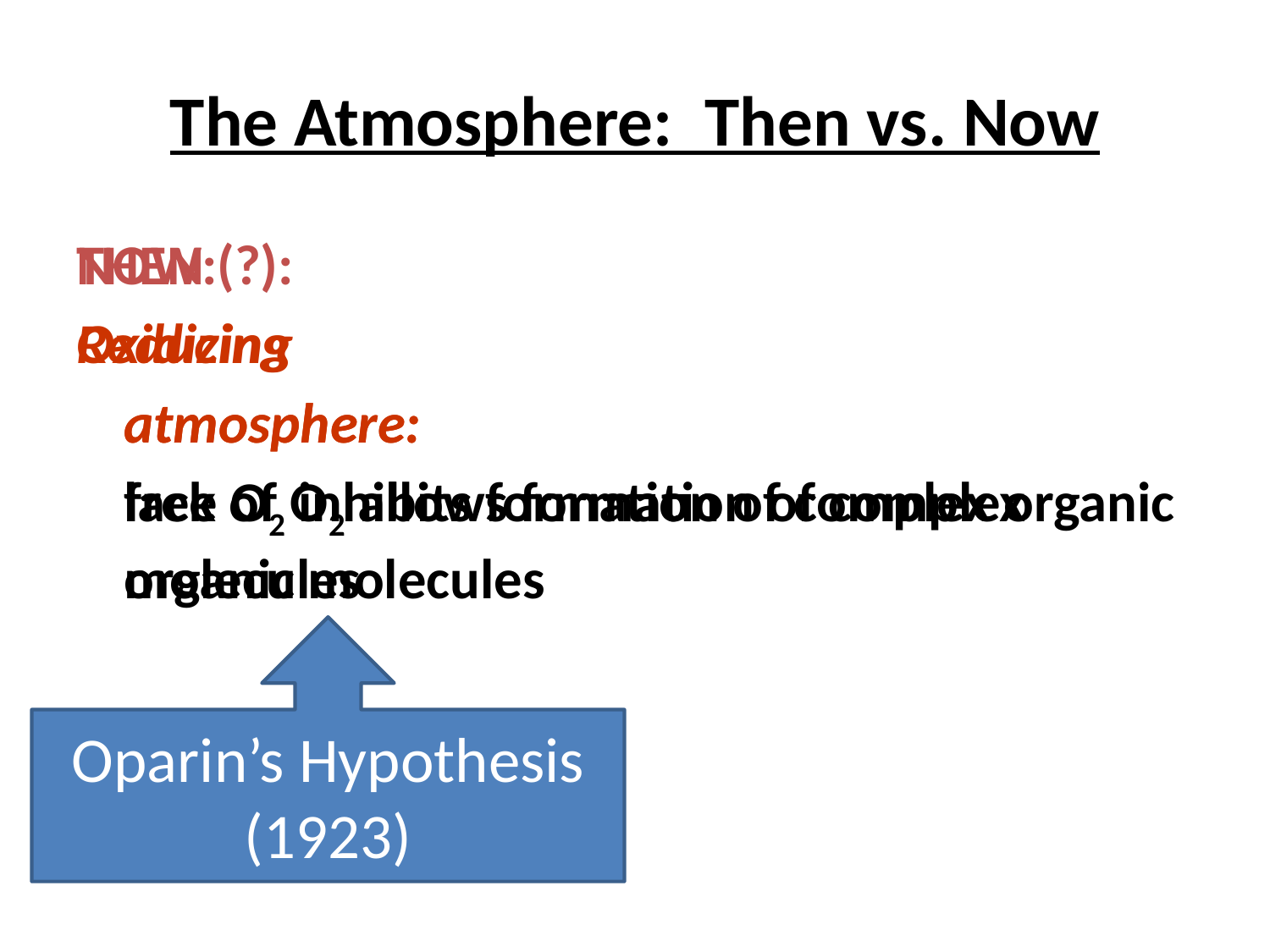

# The Atmosphere:  Then vs. Now
THEN (?):
Reducing
	atmosphere:
	lack of O2 allows formation of complex organic molecules

NOW:
Oxidizing
	atmosphere:
	free O2 inhibits formation of complex organic molecules
Oparin’s Hypothesis (1923)